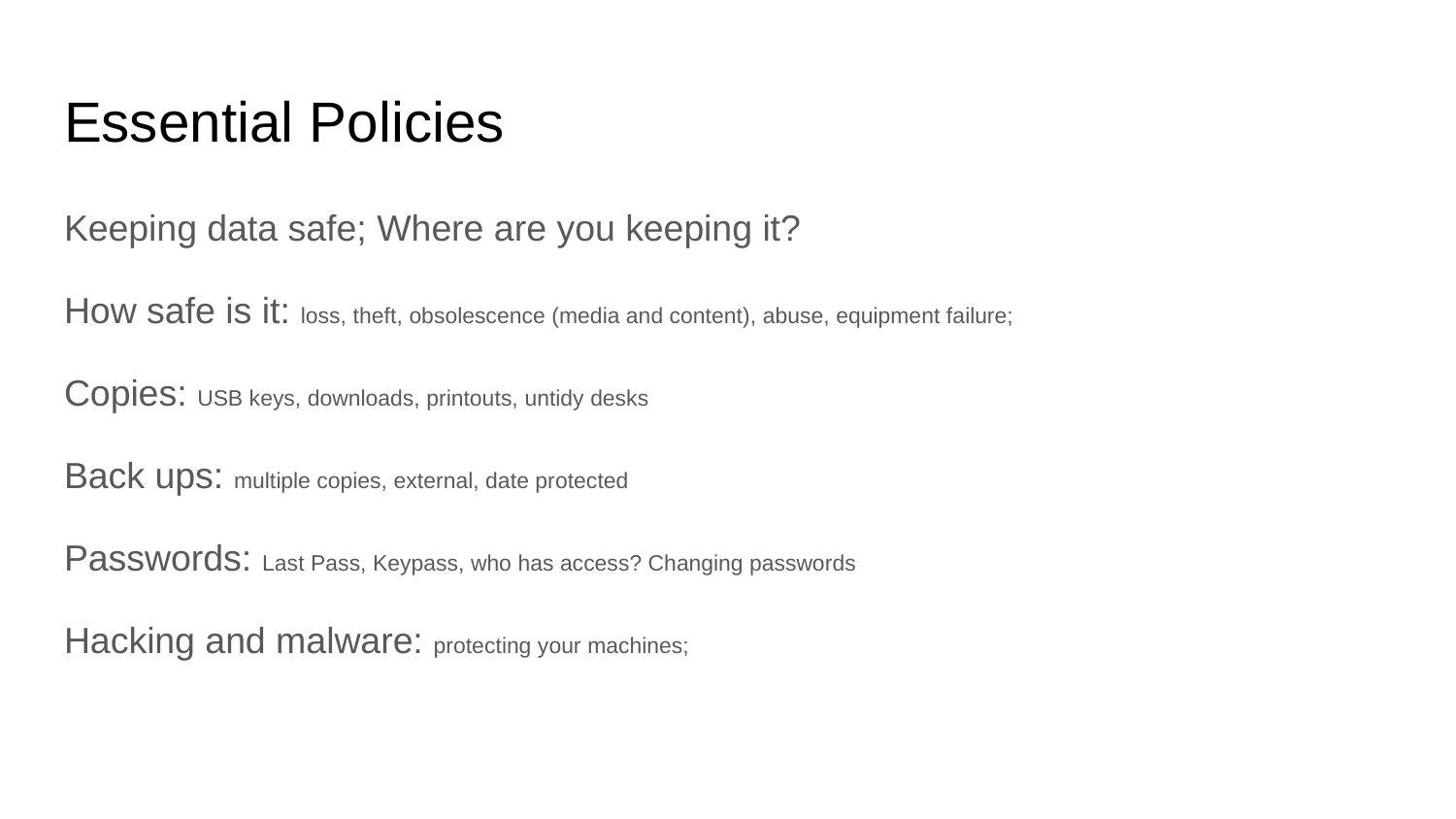

# Essential Policies
Keeping data safe; Where are you keeping it?
How safe is it: loss, theft, obsolescence (media and content), abuse, equipment failure;
Copies: USB keys, downloads, printouts, untidy desks
Back ups: multiple copies, external, date protected
Passwords: Last Pass, Keypass, who has access? Changing passwords
Hacking and malware: protecting your machines;